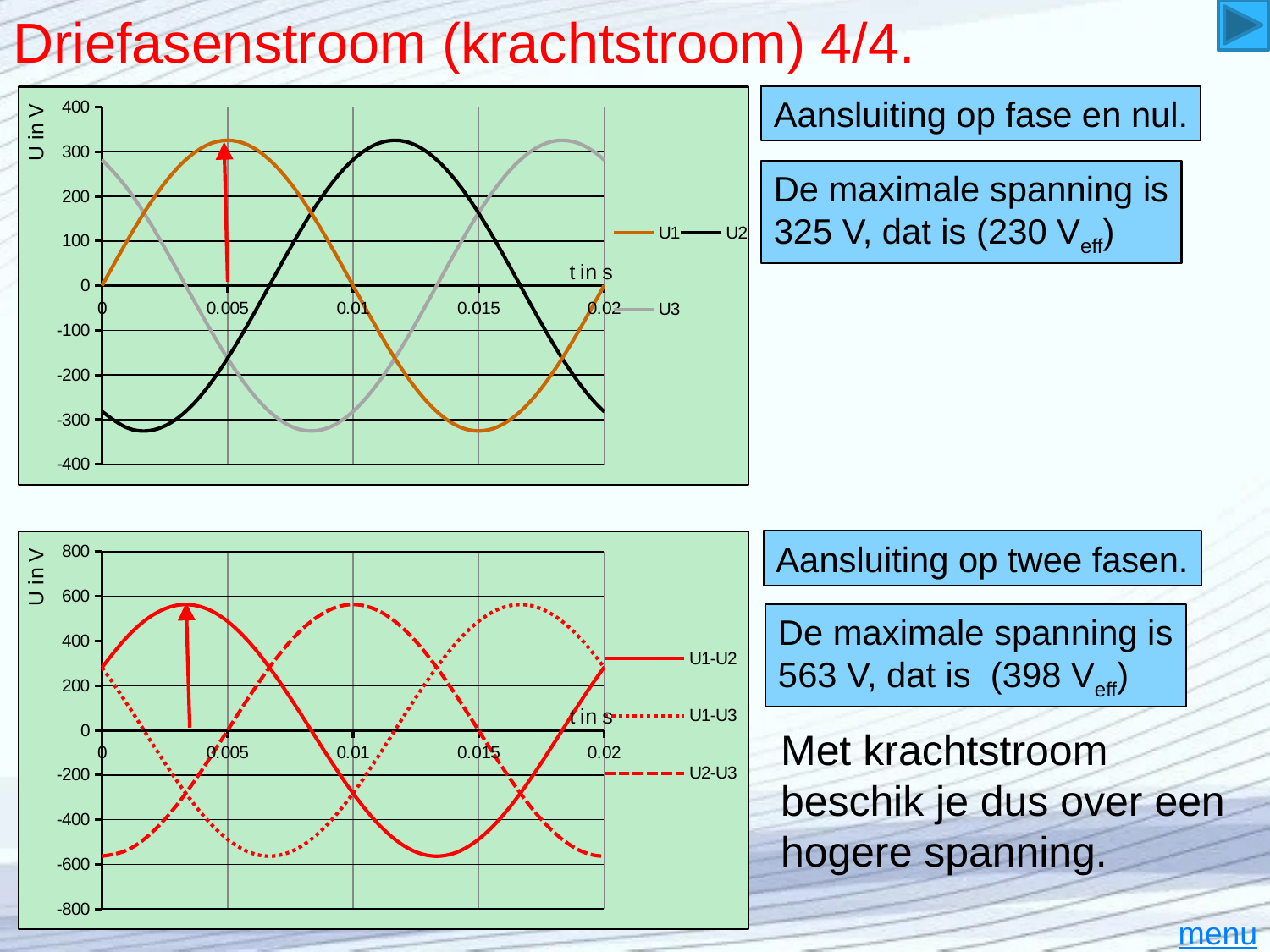

# Driefasenstroom (krachtstroom) 4/4.

### Chart

| Category |  |  |  |
|---|---|---|---|
Aansluiting op fase en nul.
De maximale spanning is
325 V, dat is (230 Veff)

### Chart

| Category |  |  |  |
|---|---|---|---|
Aansluiting op twee fasen.
De maximale spanning is
563 V, dat is  (398 Veff)
Met krachtstroom beschik je dus over een hogere spanning.
menu